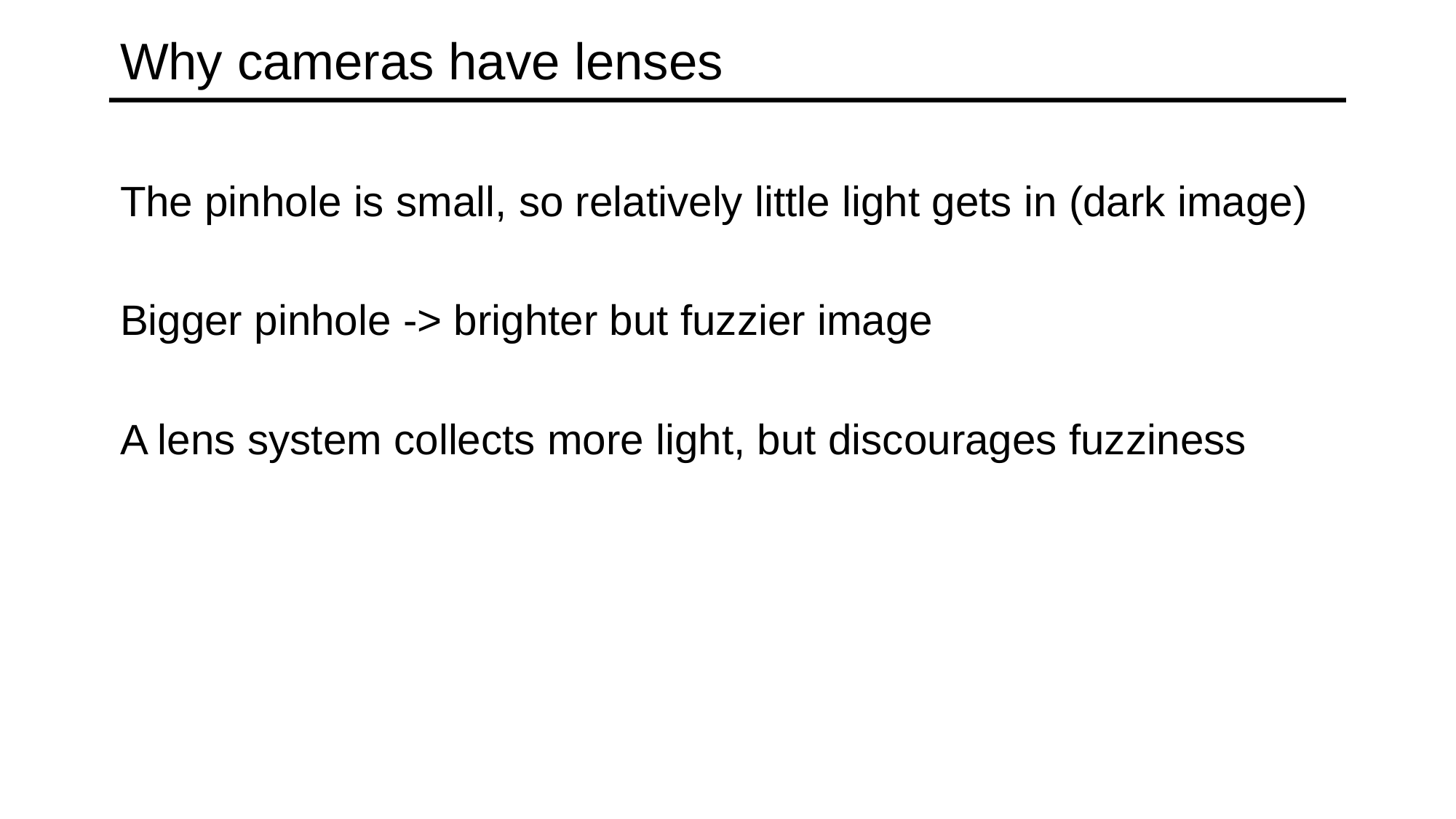

# Why cameras have lenses

The pinhole is small, so relatively little light gets in (dark image)

Bigger pinhole -> brighter but fuzzier image

A lens system collects more light, but discourages fuzziness